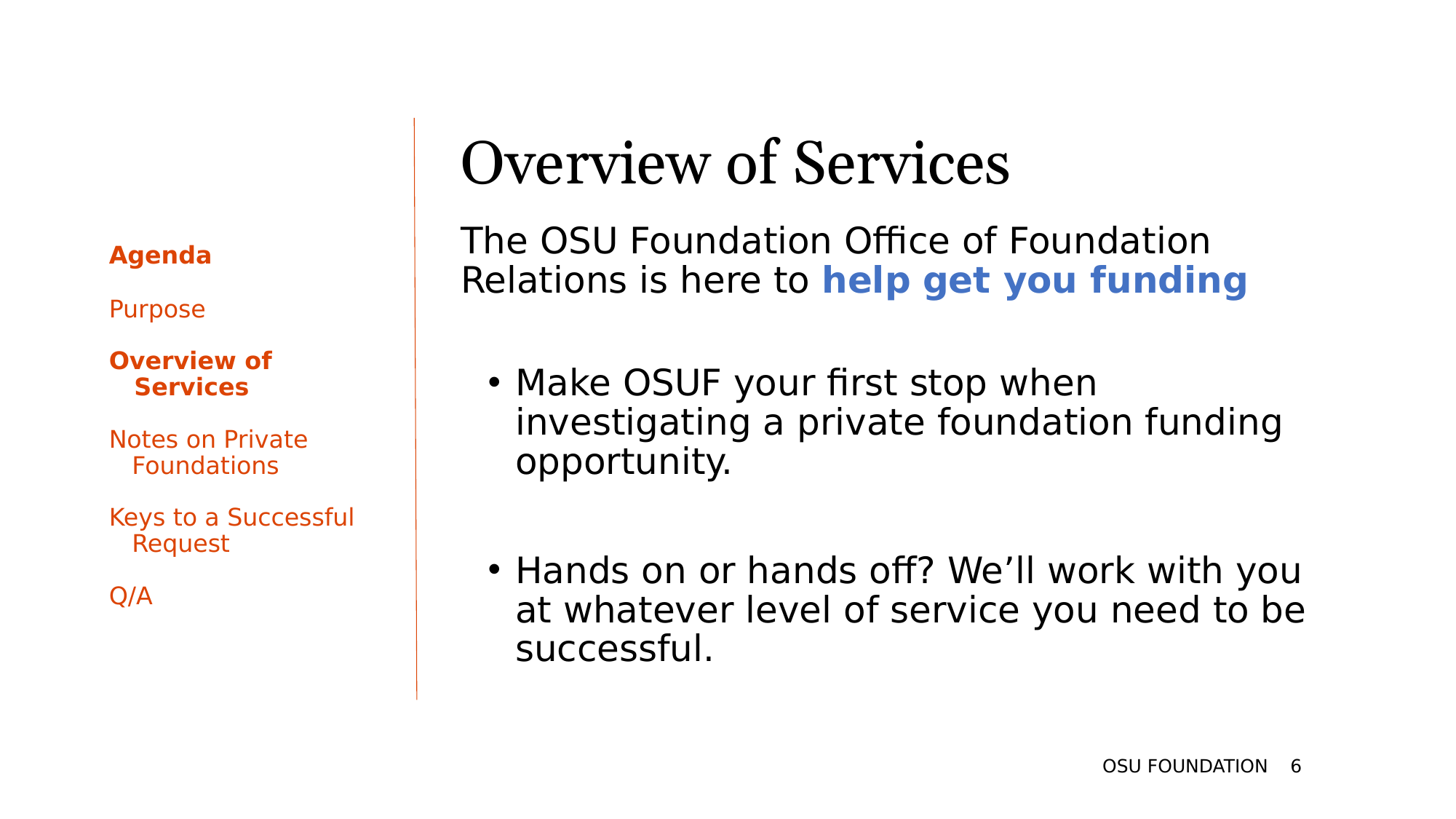

Overview of Services
# Agenda
The OSU Foundation Office of Foundation Relations is here to help get you funding

Make OSUF your first stop when investigating a private foundation funding opportunity.

Hands on or hands off? We’ll work with you at whatever level of service you need to be successful.
Purpose

Overview of
   Services

Notes on Private
   Foundations

Keys to a Successful
   Request

Q/A
OSU FOUNDATION
6